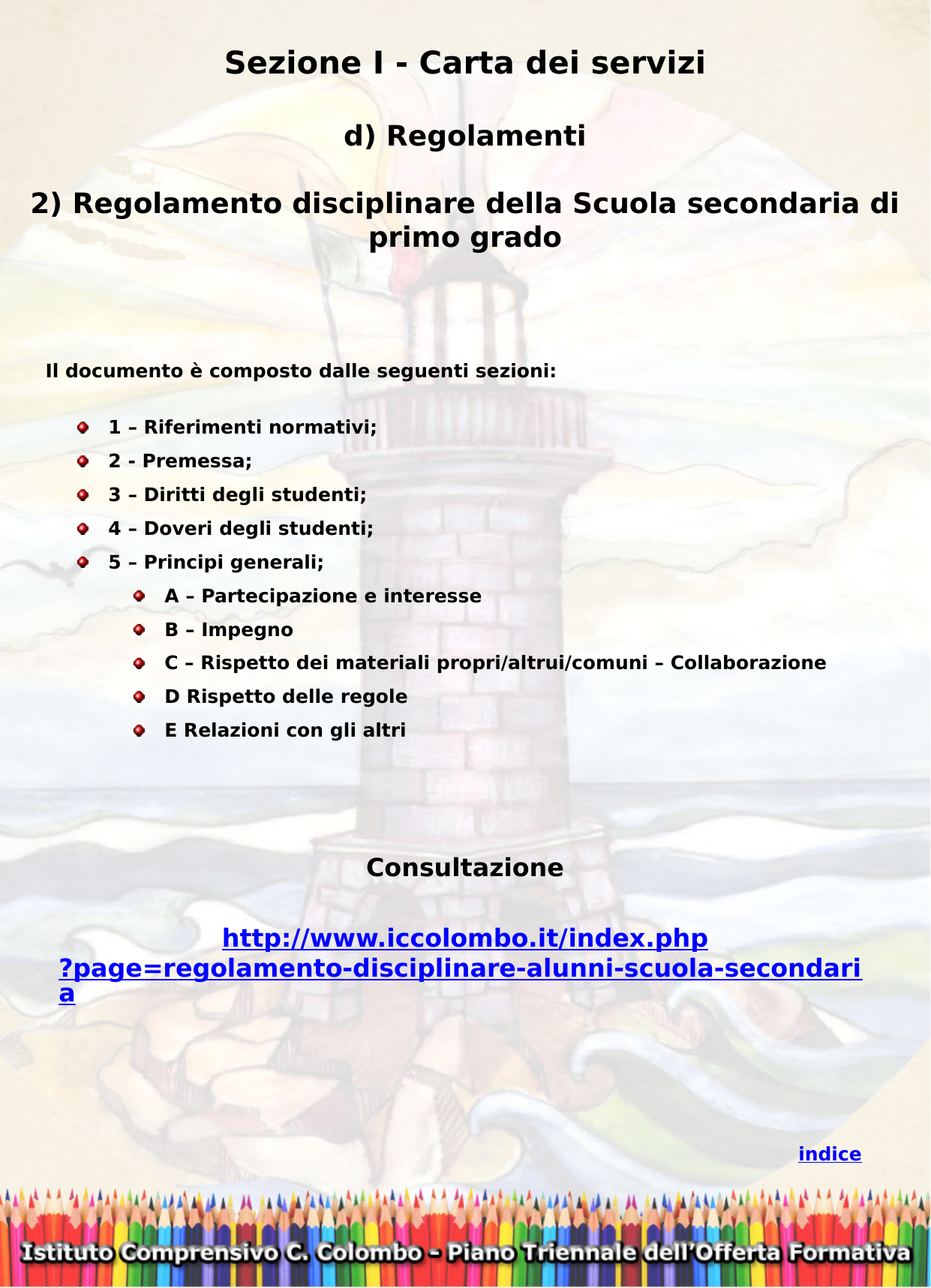

Sezione I - Carta dei servizi

d) Regolamenti

2) Regolamento disciplinare della Scuola secondaria di primo grado
Il documento è composto dalle seguenti sezioni:

 1 – Riferimenti normativi;
 2 - Premessa;
 3 – Diritti degli studenti;
 4 – Doveri degli studenti;
 5 – Principi generali;
 A – Partecipazione e interesse
 B – Impegno
 C – Rispetto dei materiali propri/altrui/comuni – Collaborazione
 D Rispetto delle regole
 E Relazioni con gli altri
Consultazione
http://www.iccolombo.it/index.php?page=regolamento-disciplinare-alunni-scuola-secondaria

indice